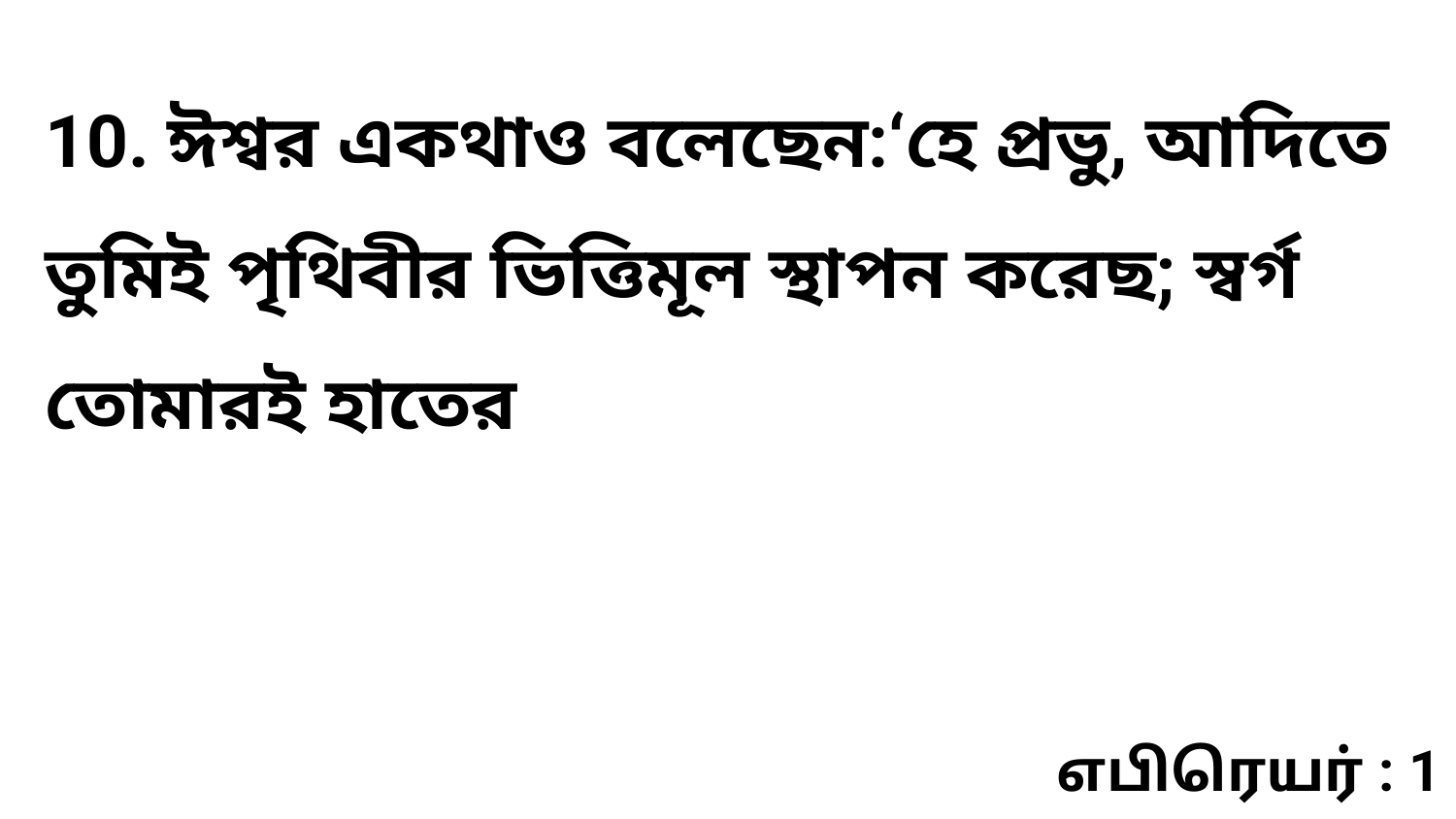

10. ঈশ্বর একথাও বলেছেন:‘হে প্রভু, আদিতে তুমিই পৃথিবীর ভিত্তিমূল স্থাপন করেছ; স্বর্গ তোমারই হাতের
எபிரெயர் : 1